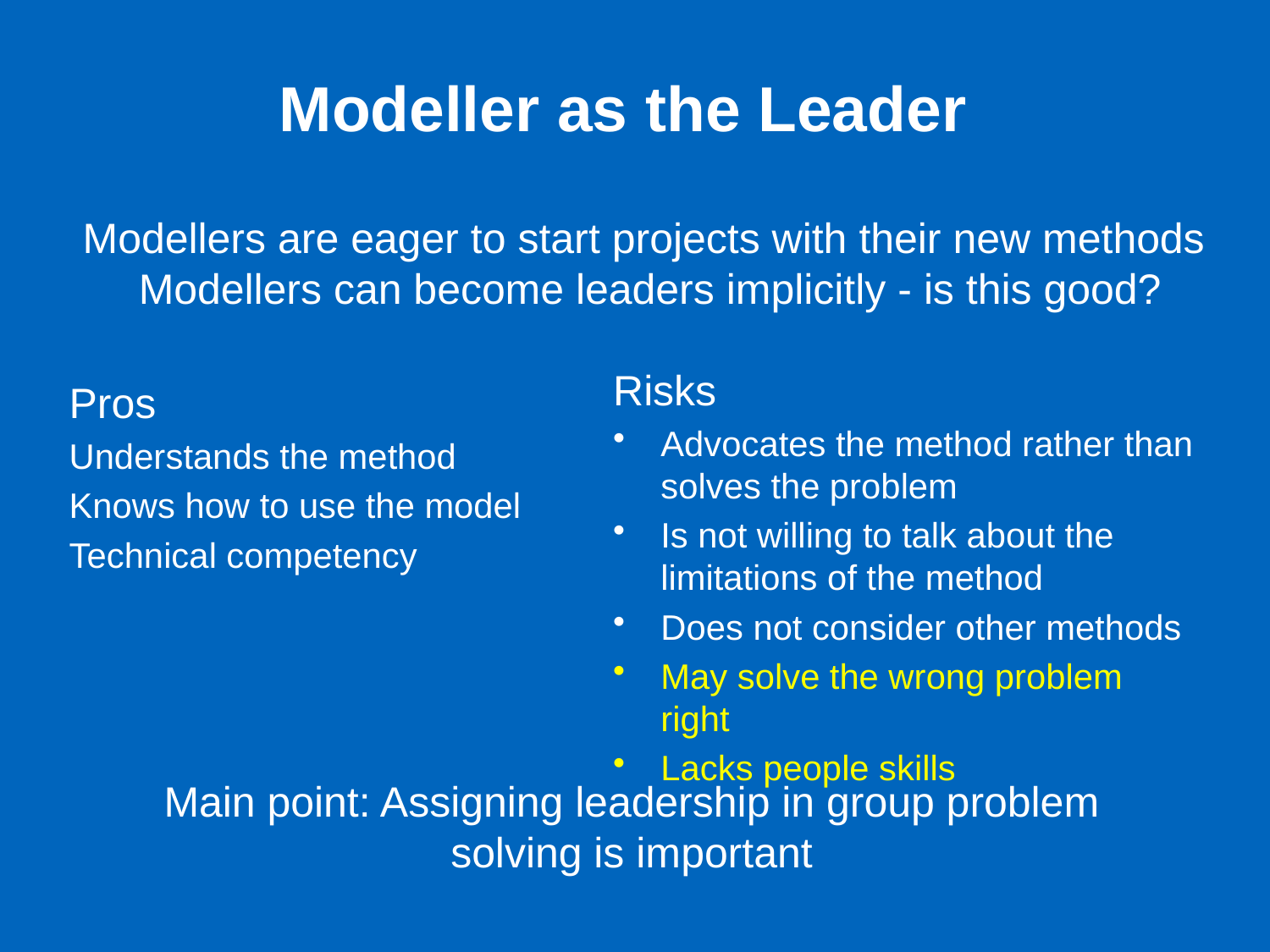

# Modeller as the Leader

Modellers are eager to start projects with their new methods
Modellers can become leaders implicitly - is this good?

Risks
Advocates the method rather than solves the problem
Is not willing to talk about the limitations of the method
Does not consider other methods
May solve the wrong problem right
Lacks people skills

Pros
Understands the method
Knows how to use the model
Technical competency

Main point: Assigning leadership in group problem solving is important